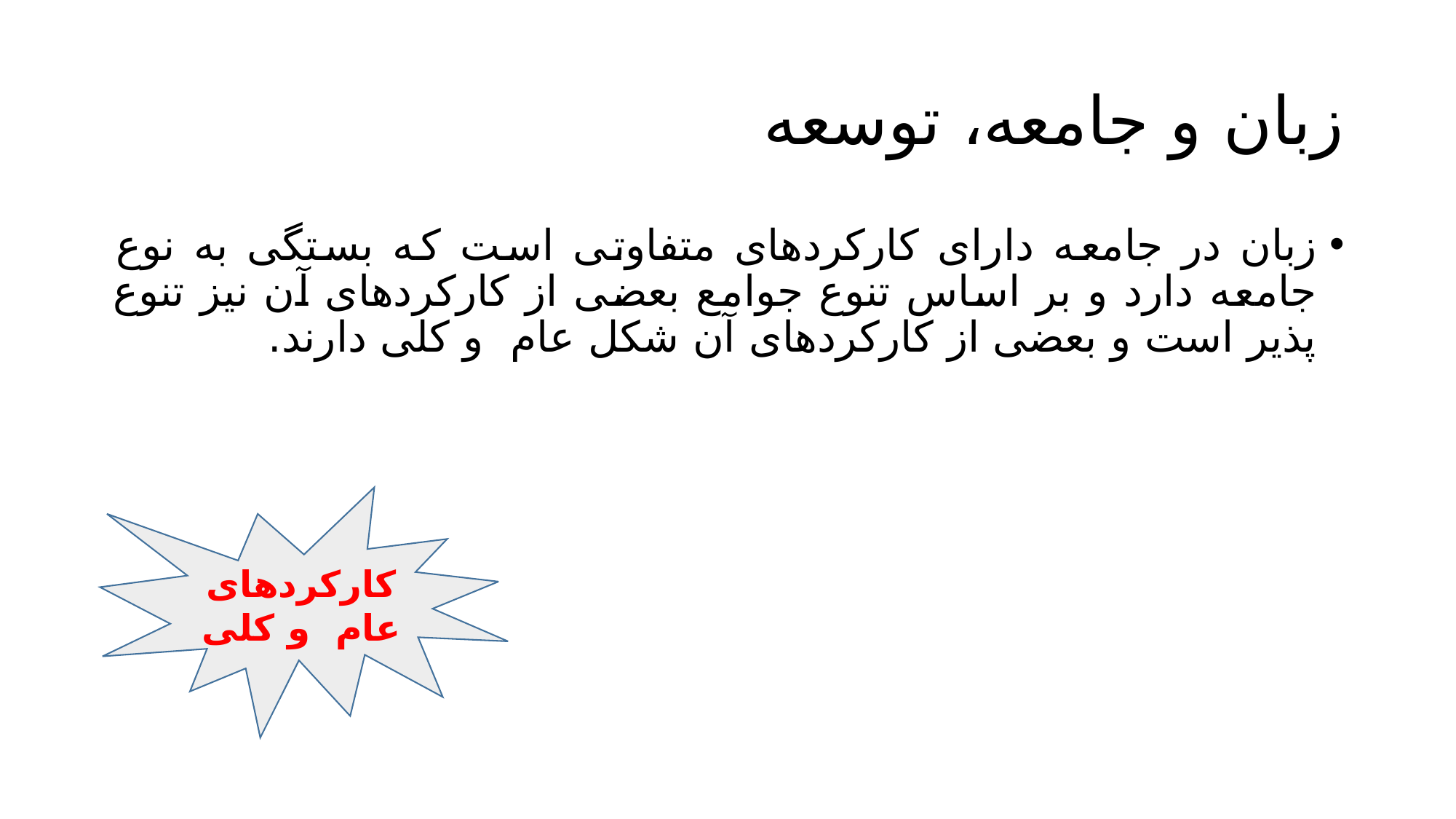

# زبان و جامعه، توسعه
زبان در جامعه دارای کارکردهای متفاوتی است که بستگی به نوع جامعه دارد و بر اساس تنوع جوامع بعضی از کارکردهای آن نیز تنوع پذیر است و بعضی از کارکردهای آن شکل عام  و کلی دارند.

کارکردهای عام  و کلی